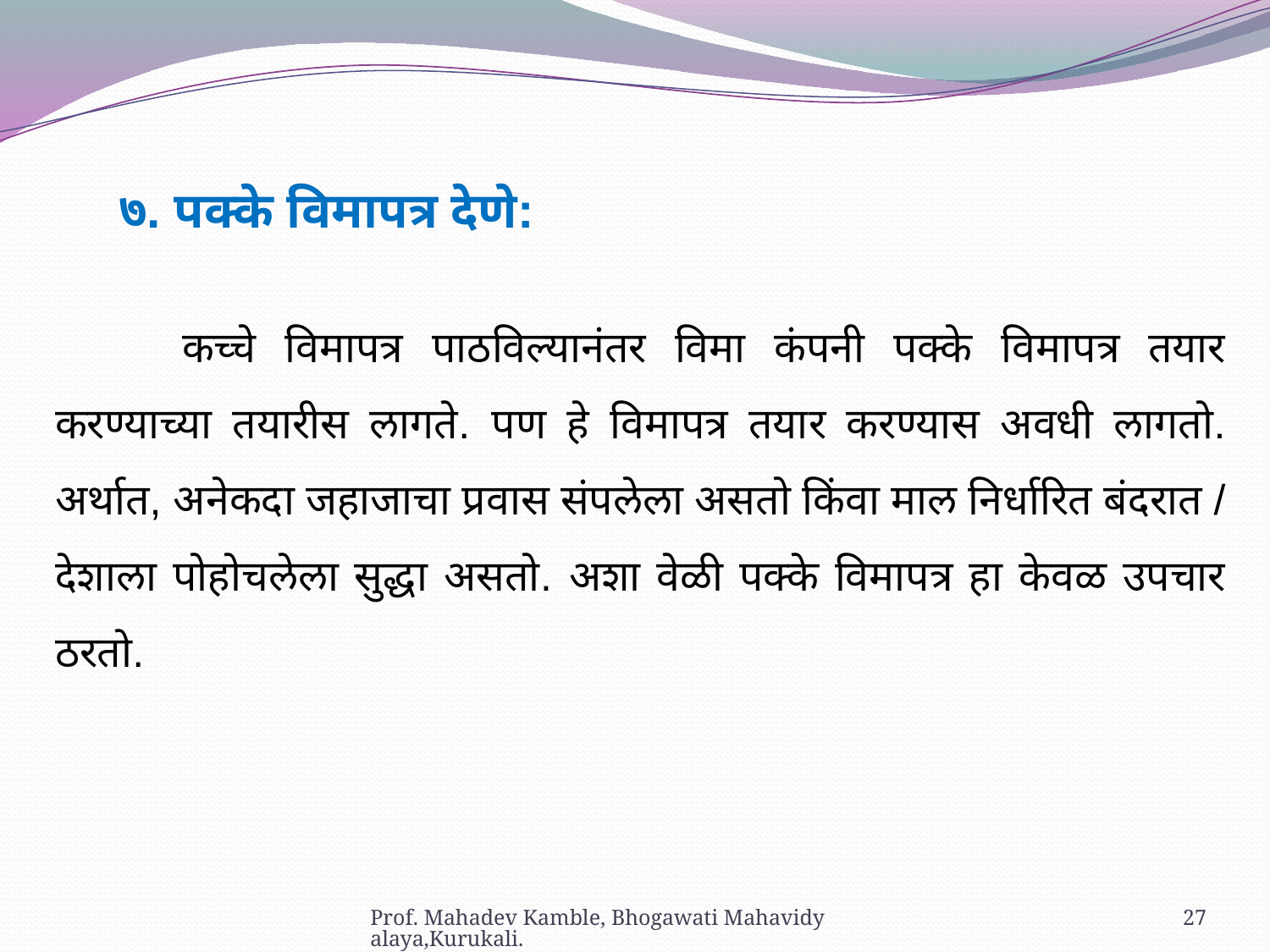

७. पक्के विमापत्र देणे:

	कच्चे विमापत्र पाठविल्यानंतर विमा कंपनी पक्के विमापत्र तयार करण्याच्या तयारीस लागते. पण हे विमापत्र तयार करण्यास अवधी लागतो. अर्थात, अनेकदा जहाजाचा प्रवास संपलेला असतो किंवा माल निर्धारित बंदरात / देशाला पोहोचलेला सुद्धा असतो. अशा वेळी पक्के विमापत्र हा केवळ उपचार ठरतो.
Prof. Mahadev Kamble, Bhogawati Mahavidyalaya,Kurukali.
27